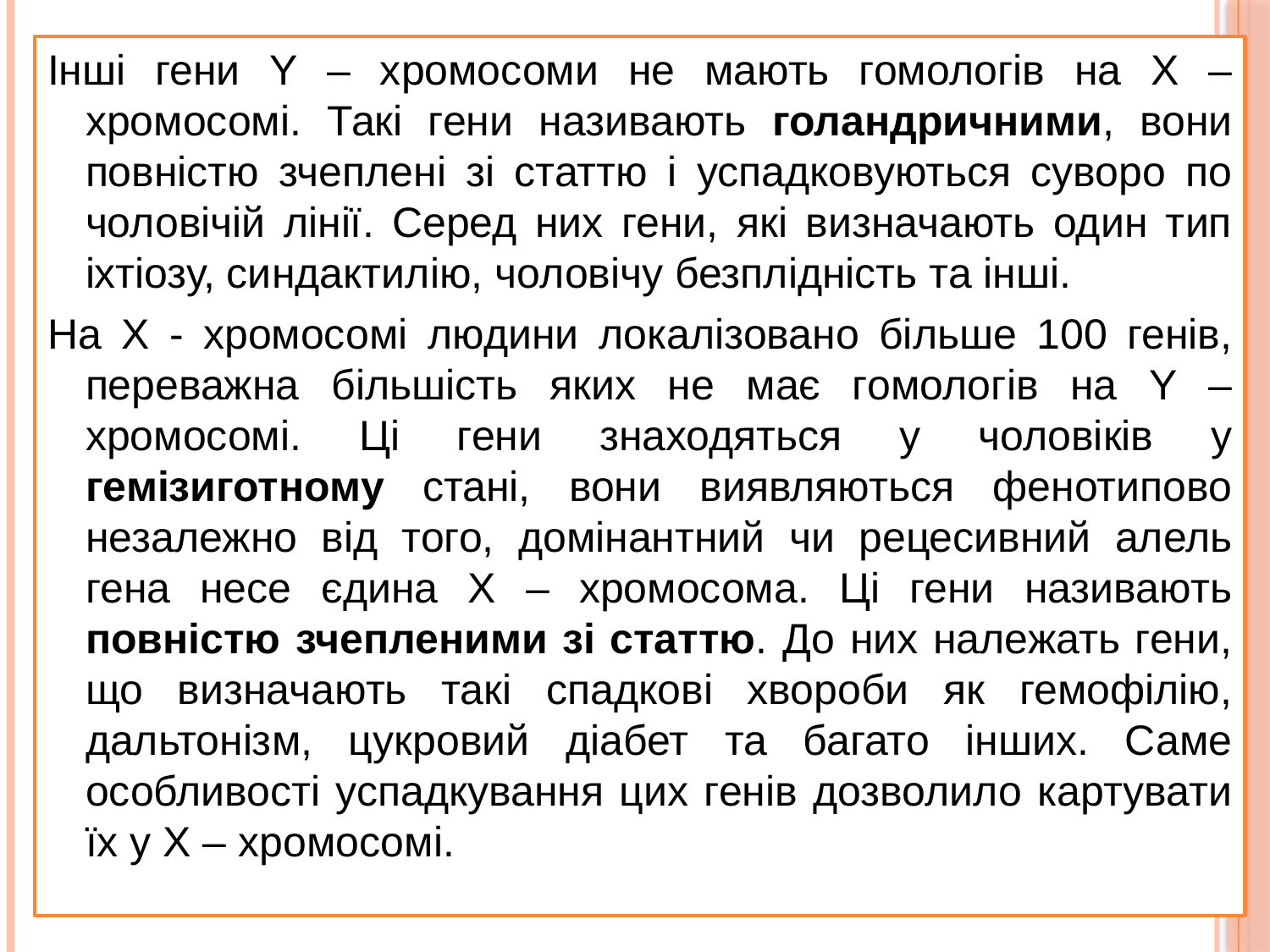

Інші гени Y – хромосоми не мають гомологів на Х – хромосомі. Такі гени називають голандричними, вони повністю зчеплені зі статтю і успадковуються суворо по чоловічій лінії. Серед них гени, які визначають один тип іхтіозу, синдактилію, чоловічу безплідність та інші.
На Х - хромосомі людини локалізовано більше 100 генів, переважна більшість яких не має гомологів на Y – хромосомі. Ці гени знаходяться у чоловіків у гемізиготному стані, вони виявляються фенотипово незалежно від того, домінантний чи рецесивний алель гена несе єдина Х – хромосома. Ці гени називають повністю зчепленими зі статтю. До них належать гени, що визначають такі спадкові хвороби як гемофілію, дальтонізм, цукровий діабет та багато інших. Саме особливості успадкування цих генів дозволило картувати їх у Х – хромосомі.